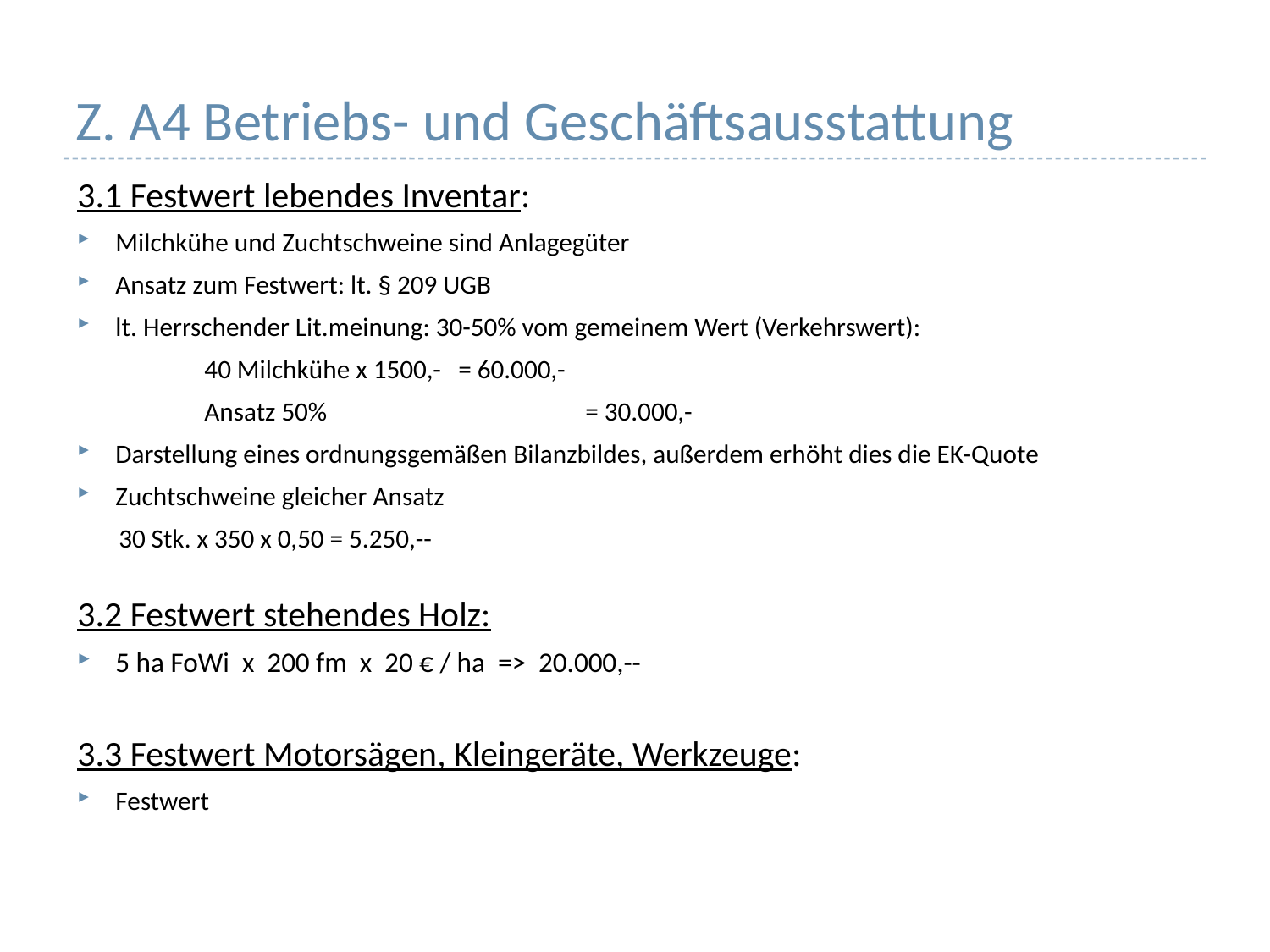

# Z. A4 Betriebs- und Geschäftsausstattung
3.1 Festwert lebendes Inventar:
Milchkühe und Zuchtschweine sind Anlagegüter
Ansatz zum Festwert: lt. § 209 UGB
lt. Herrschender Lit.meinung: 30-50% vom gemeinem Wert (Verkehrswert):
	40 Milchkühe x 1500,- 	= 60.000,-
	Ansatz 50% 		= 30.000,-
Darstellung eines ordnungsgemäßen Bilanzbildes, außerdem erhöht dies die EK-Quote
Zuchtschweine gleicher Ansatz
       30 Stk. x 350 x 0,50 = 5.250,--

3.2 Festwert stehendes Holz:
5 ha FoWi  x  200 fm  x  20 € / ha  =>  20.000,--

3.3 Festwert Motorsägen, Kleingeräte, Werkzeuge:
Festwert